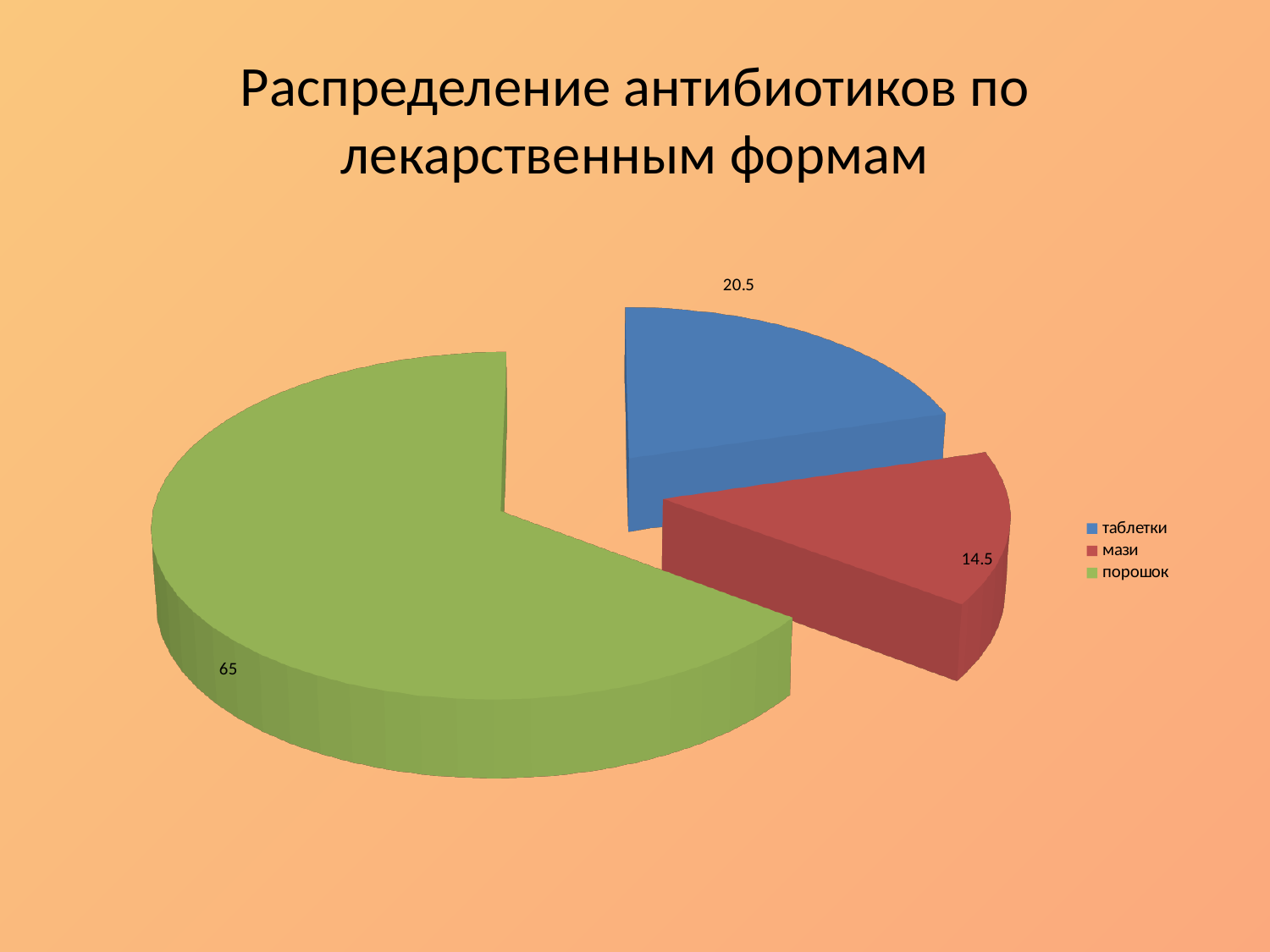

# Распределение антибиотиков по лекарственным формам

[unsupported chart]